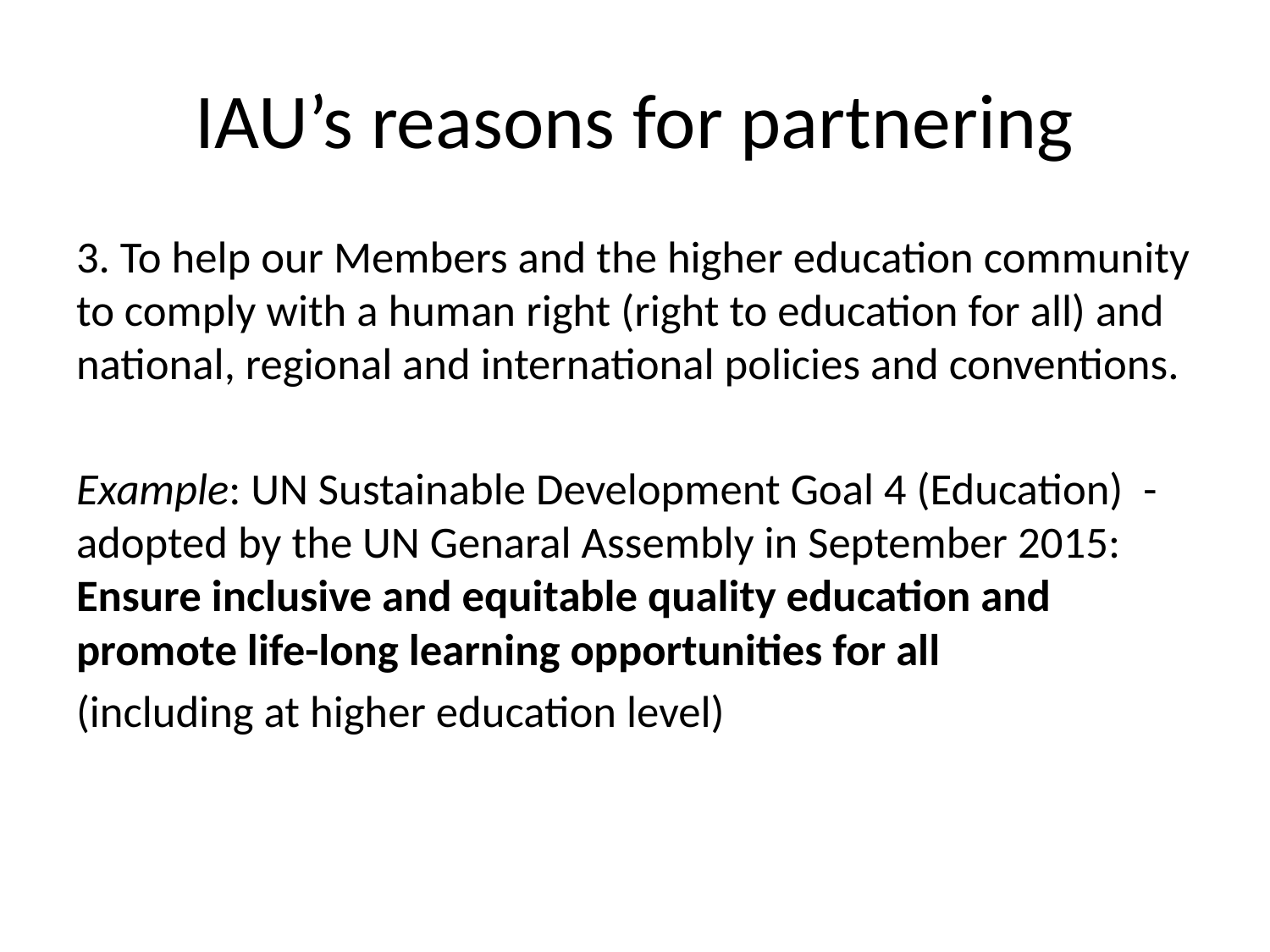

# IAU’s reasons for partnering
3. To help our Members and the higher education community to comply with a human right (right to education for all) and national, regional and international policies and conventions.

Example: UN Sustainable Development Goal 4 (Education)  - adopted by the UN Genaral Assembly in September 2015: Ensure inclusive and equitable quality education and promote life-long learning opportunities for all
(including at higher education level)